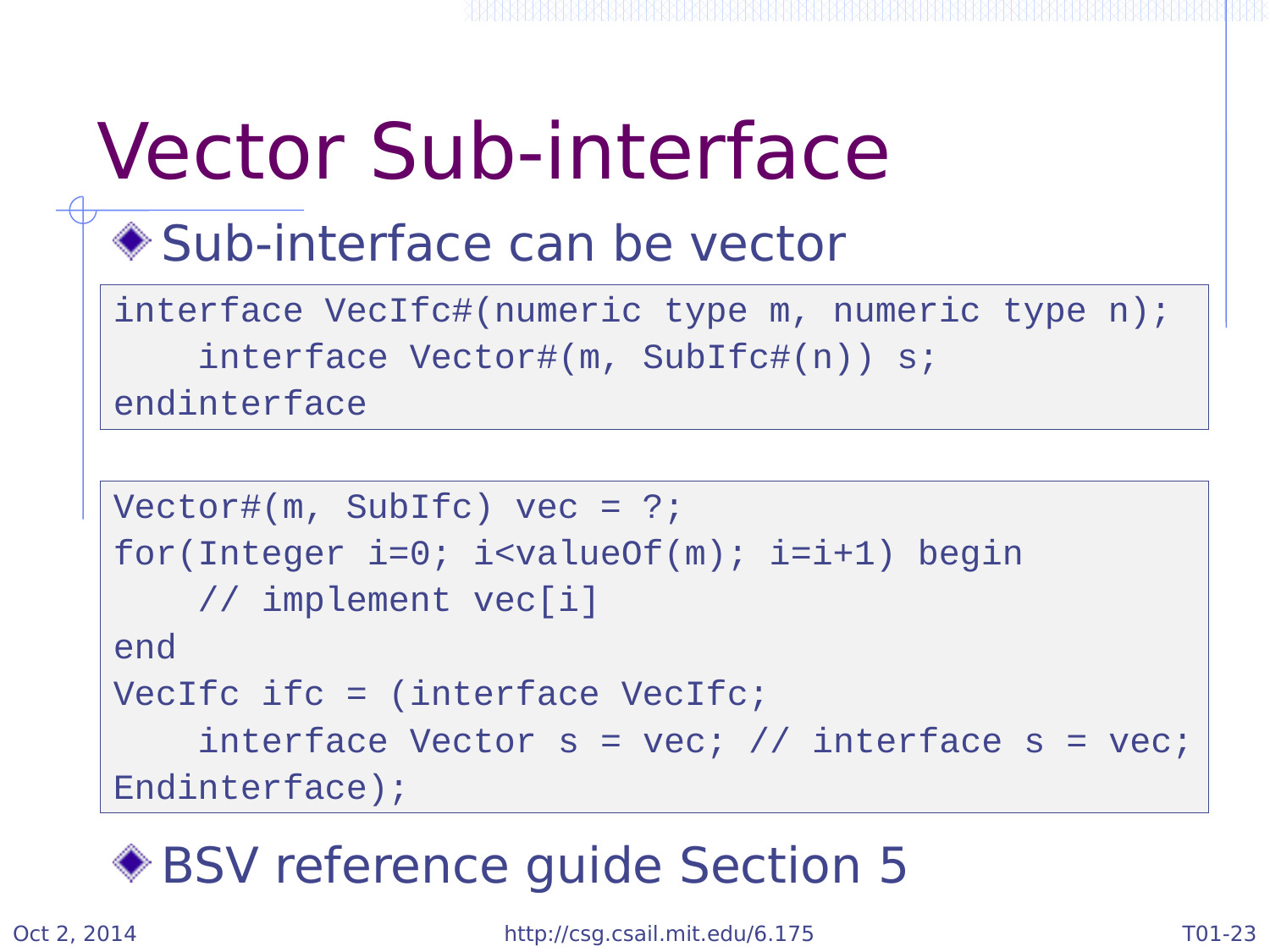

# Vector Sub-interface
Sub-interface can be vector

BSV reference guide Section 5
interface VecIfc#(numeric type m, numeric type n);
    interface Vector#(m, SubIfc#(n)) s;
endinterface
Vector#(m, SubIfc) vec = ?;
for(Integer i=0; i<valueOf(m); i=i+1) begin
    // implement vec[i]
end
VecIfc ifc = (interface VecIfc;
    interface Vector s = vec; // interface s = vec;
Endinterface);
Oct 2, 2014
http://csg.csail.mit.edu/6.175
T01-23